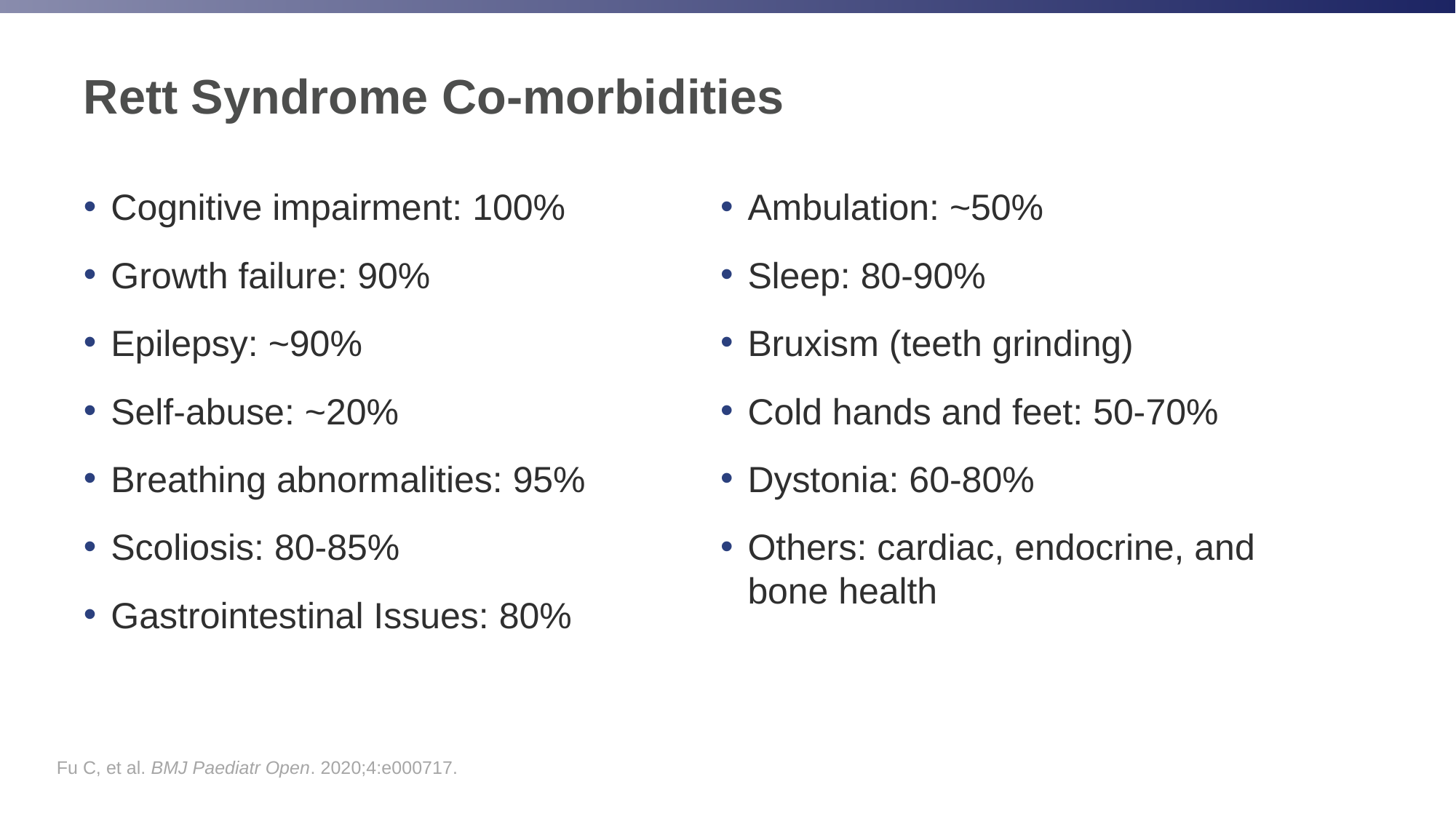

# Rett Syndrome Co-morbidities
Cognitive impairment: 100%
Growth failure: 90%
Epilepsy: ~90%
Self-abuse: ~20%
Breathing abnormalities: 95%
Scoliosis: 80-85%
Gastrointestinal Issues: 80%

Ambulation: ~50%
Sleep: 80-90%
Bruxism (teeth grinding)
Cold hands and feet: 50-70%
Dystonia: 60-80%
Others: cardiac, endocrine, and bone health

Fu C, et al. BMJ Paediatr Open. 2020;4:e000717.